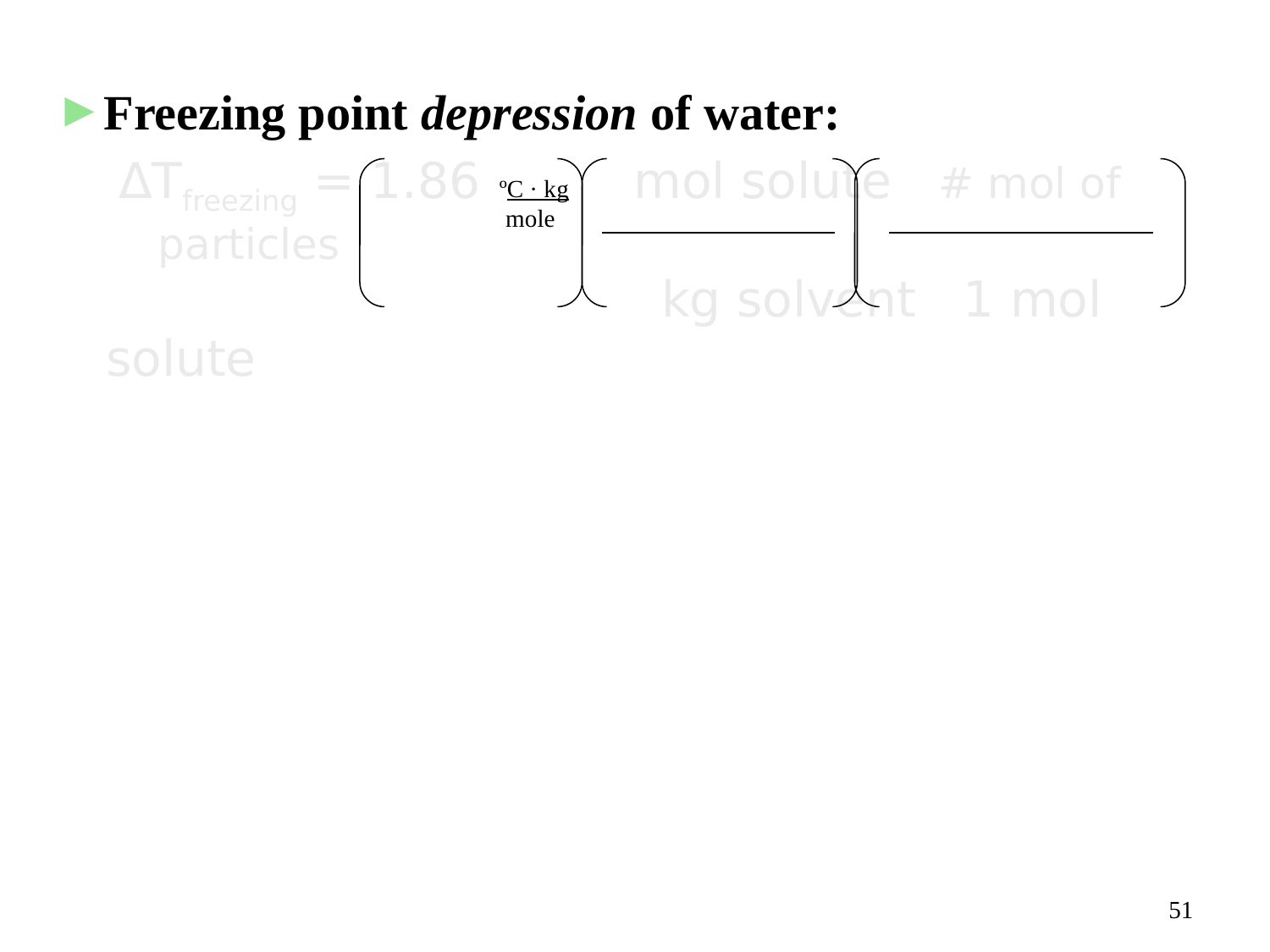

Freezing point depression of water:
ΔTfreezing = 1.86           mol solute   # mol of particles
                                      kg solvent   1 mol solute

ºC · kg
 mole
51